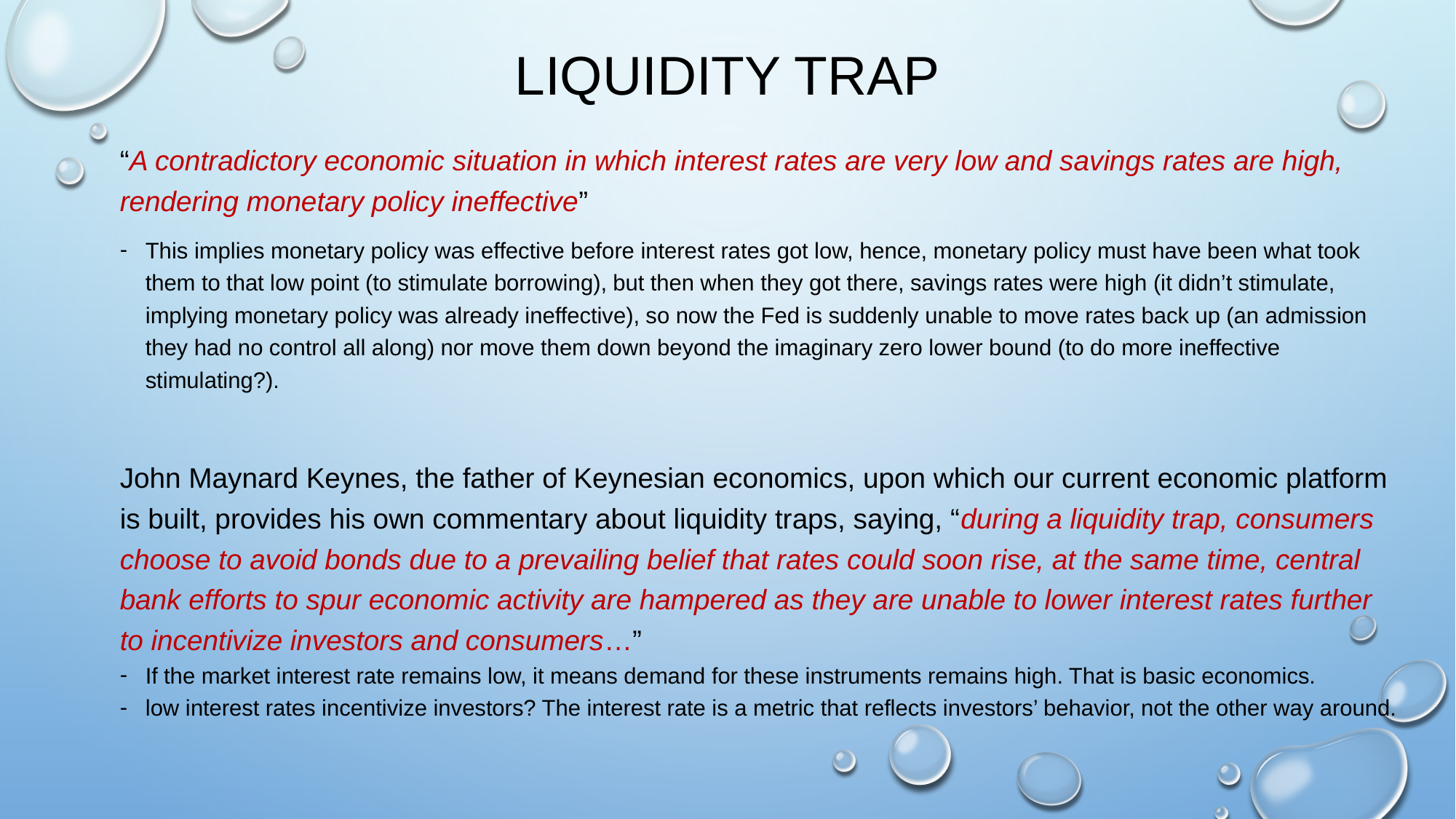

# Liquidity trap
“A contradictory economic situation in which interest rates are very low and savings rates are high, rendering monetary policy ineffective”
This implies monetary policy was effective before interest rates got low, hence, monetary policy must have been what took them to that low point (to stimulate borrowing), but then when they got there, savings rates were high (it didn’t stimulate, implying monetary policy was already ineffective), so now the Fed is suddenly unable to move rates back up (an admission they had no control all along) nor move them down beyond the imaginary zero lower bound (to do more ineffective stimulating?).

John Maynard Keynes, the father of Keynesian economics, upon which our current economic platform is built, provides his own commentary about liquidity traps, saying, “during a liquidity trap, consumers choose to avoid bonds due to a prevailing belief that rates could soon rise, at the same time, central bank efforts to spur economic activity are hampered as they are unable to lower interest rates further to incentivize investors and consumers…”
If the market interest rate remains low, it means demand for these instruments remains high. That is basic economics.
low interest rates incentivize investors? The interest rate is a metric that reflects investors’ behavior, not the other way around.